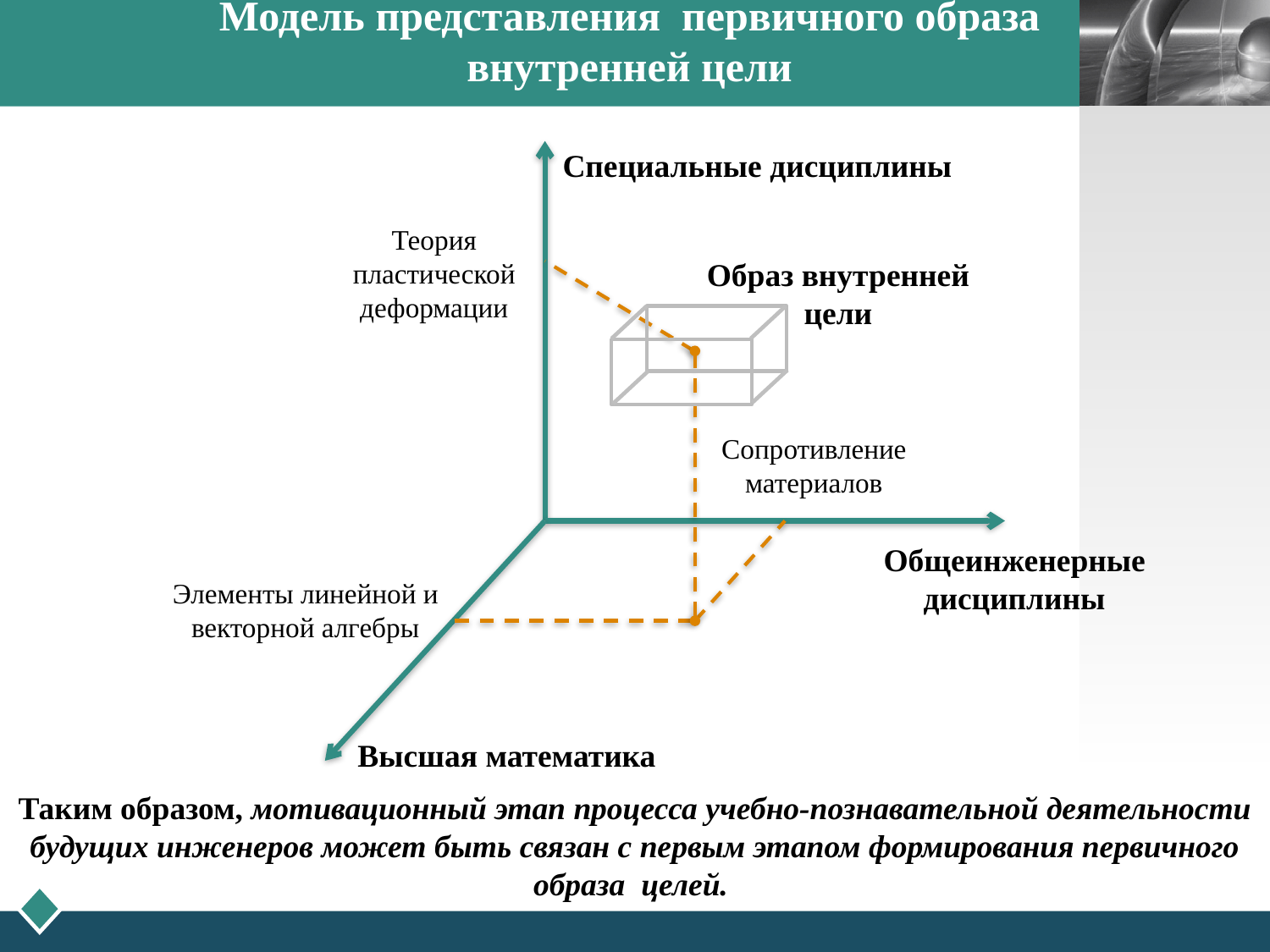

# Модель представления  первичного образа внутренней цели
Специальные дисциплины
Теория пластической деформации
Образ внутренней цели

Сопротивление материалов
Общеинженерные дисциплины
Элементы линейной и векторной алгебры
Высшая математика
Таким образом, мотивационный этап процесса учебно-познавательной деятельности будущих инженеров может быть связан с первым этапом формирования первичного образа  целей.